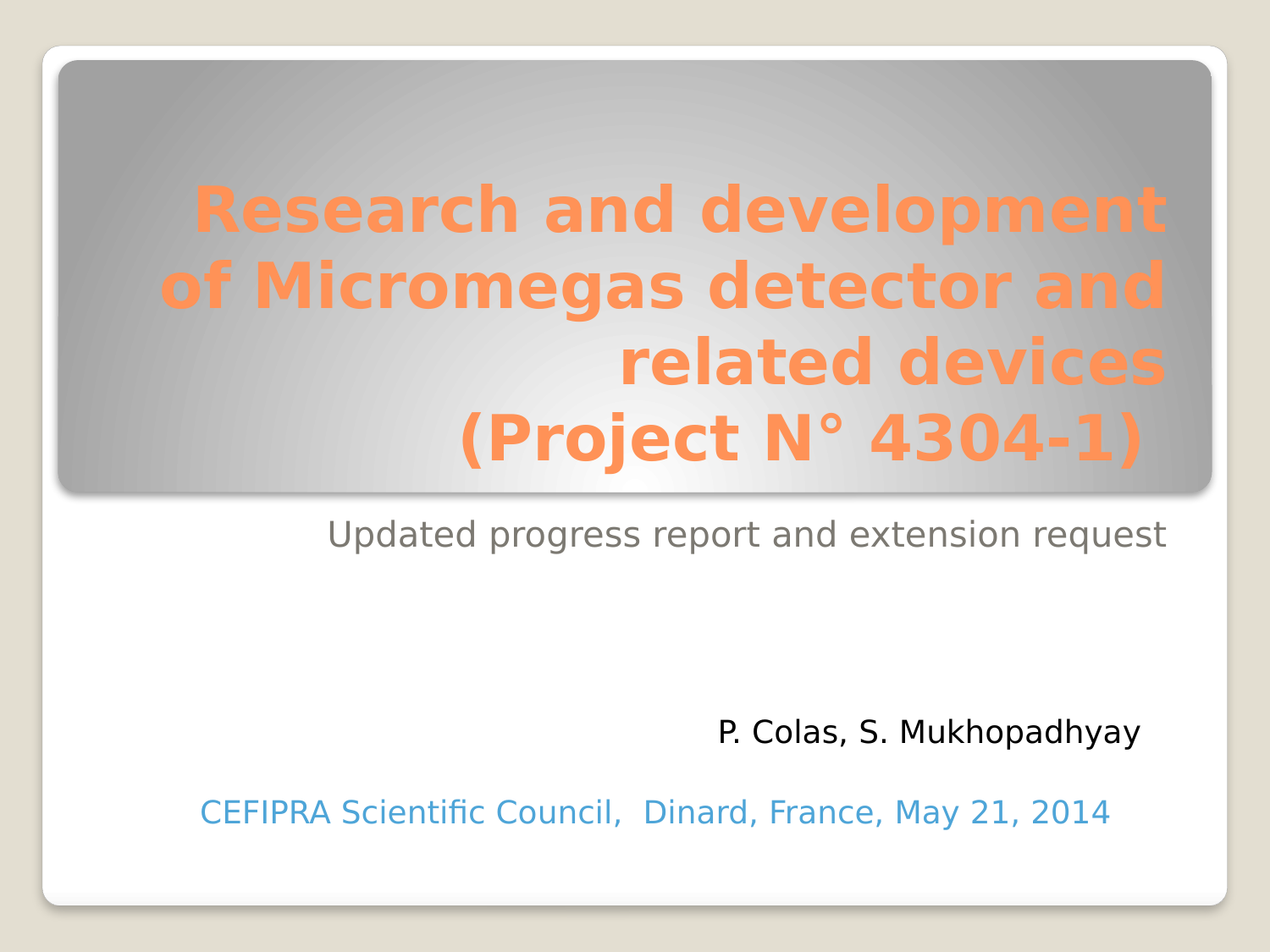

# Research and development of Micromegas detector and related devices (Project N° 4304-1)
Updated progress report and extension request
P. Colas, S. Mukhopadhyay
CEFIPRA Scientific Council,  Dinard, France, May 21, 2014